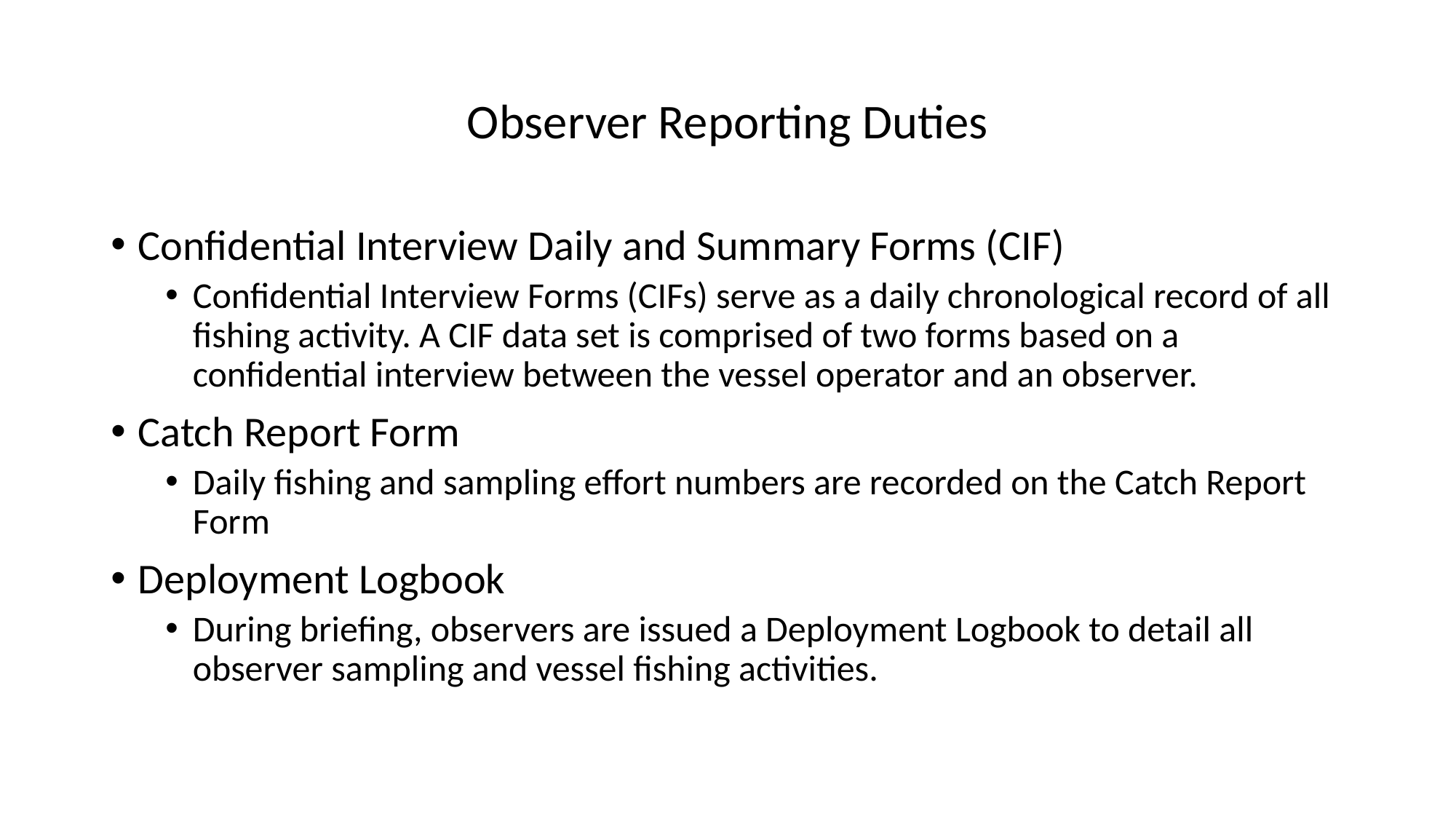

# Observer Reporting Duties
Confidential Interview Daily and Summary Forms (CIF)
Confidential Interview Forms (CIFs) serve as a daily chronological record of all fishing activity. A CIF data set is comprised of two forms based on a confidential interview between the vessel operator and an observer.
Catch Report Form
Daily fishing and sampling effort numbers are recorded on the Catch Report Form
Deployment Logbook
During briefing, observers are issued a Deployment Logbook to detail all observer sampling and vessel fishing activities.